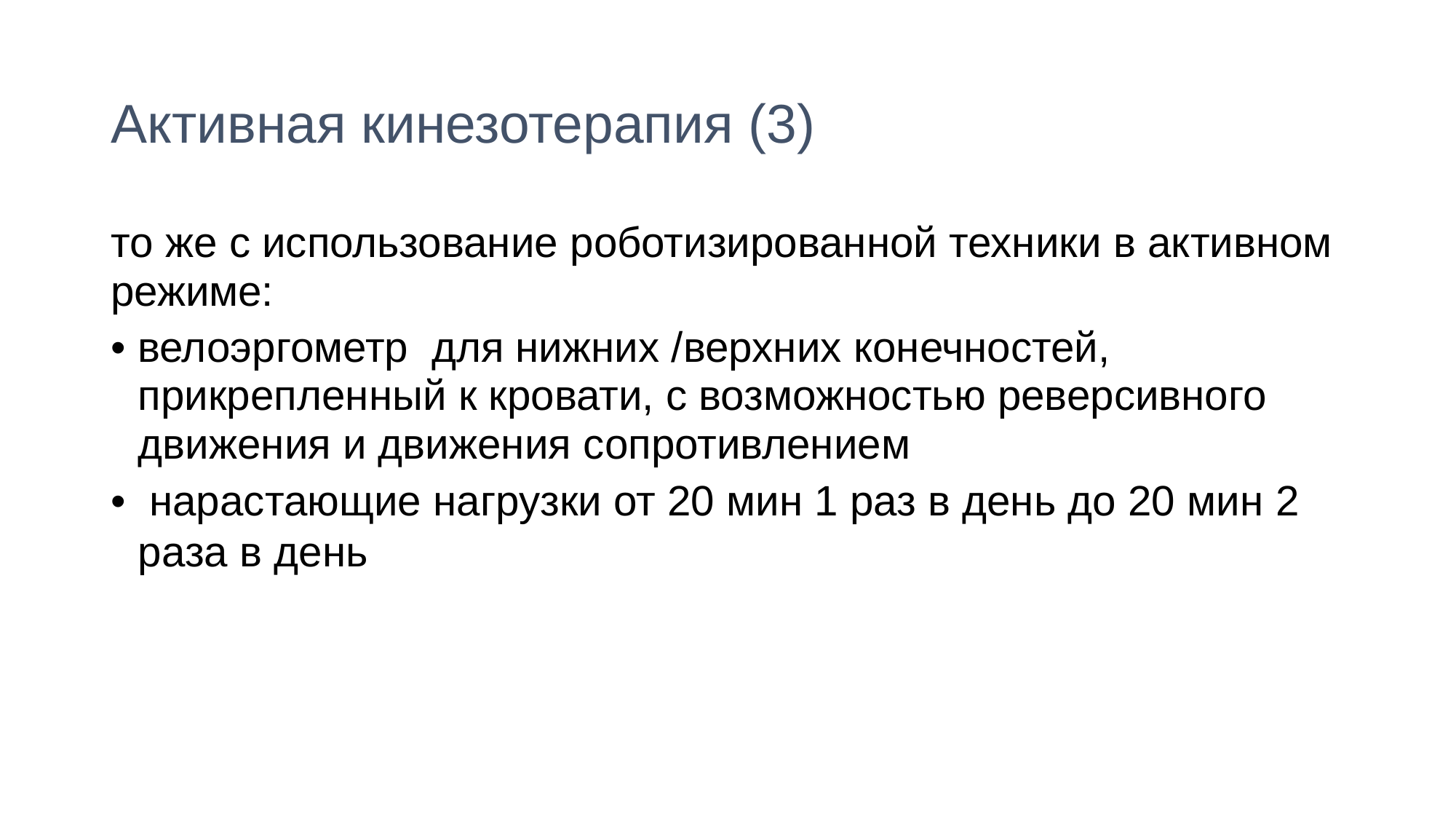

Активная кинезотерапия (3)

то же с использование роботизированной техники в активном режиме:

• велоэргометр  для нижних /верхних конечностей, прикрепленный к кровати, с возможностью реверсивного движения и движения сопротивлением
•  нарастающие нагрузки от 20 мин 1 раз в день до 20 мин 2
раза в день